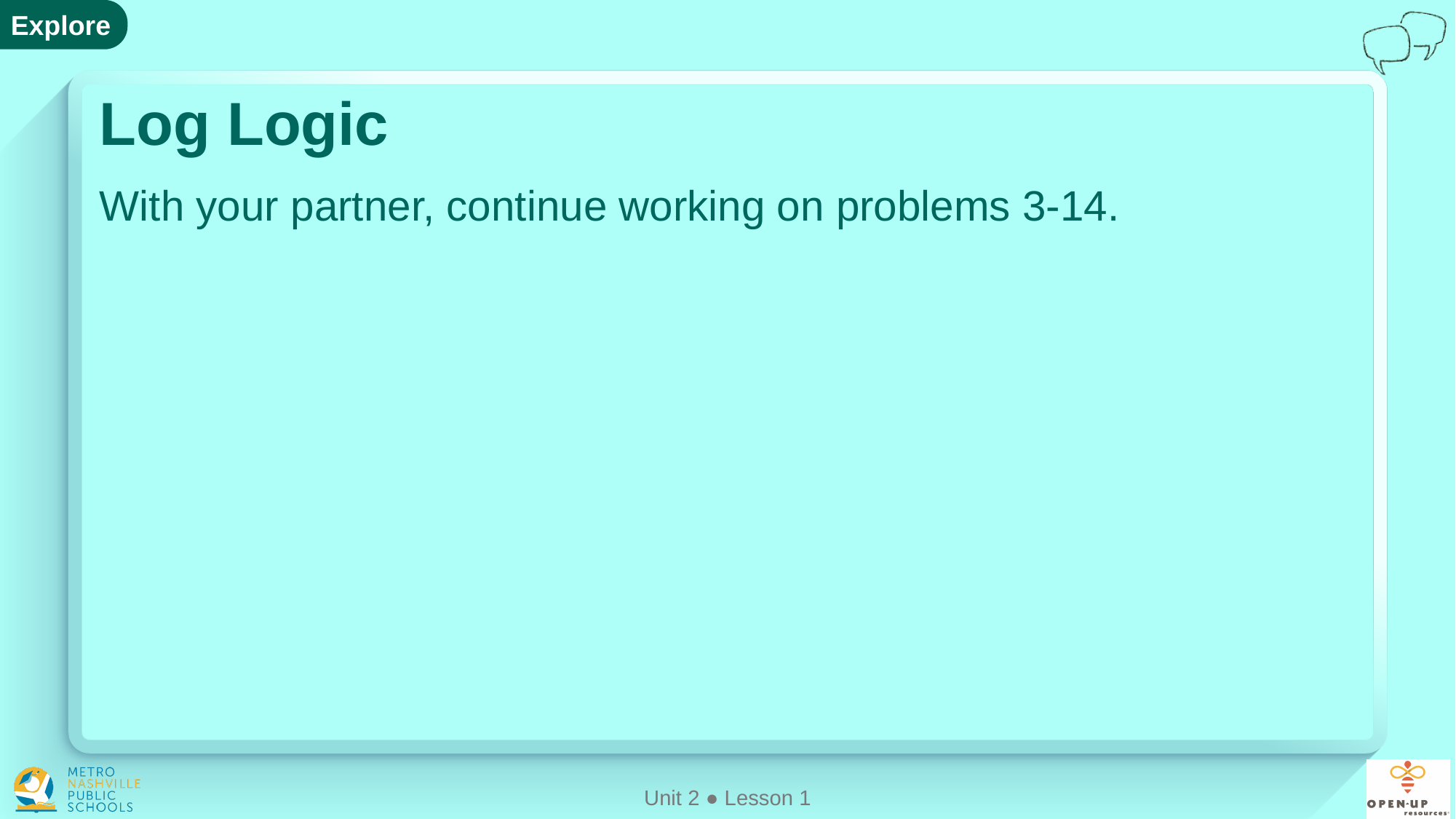

# Log Logic
With your partner, continue working on problems 3-14.
Unit 2 ● Lesson 1